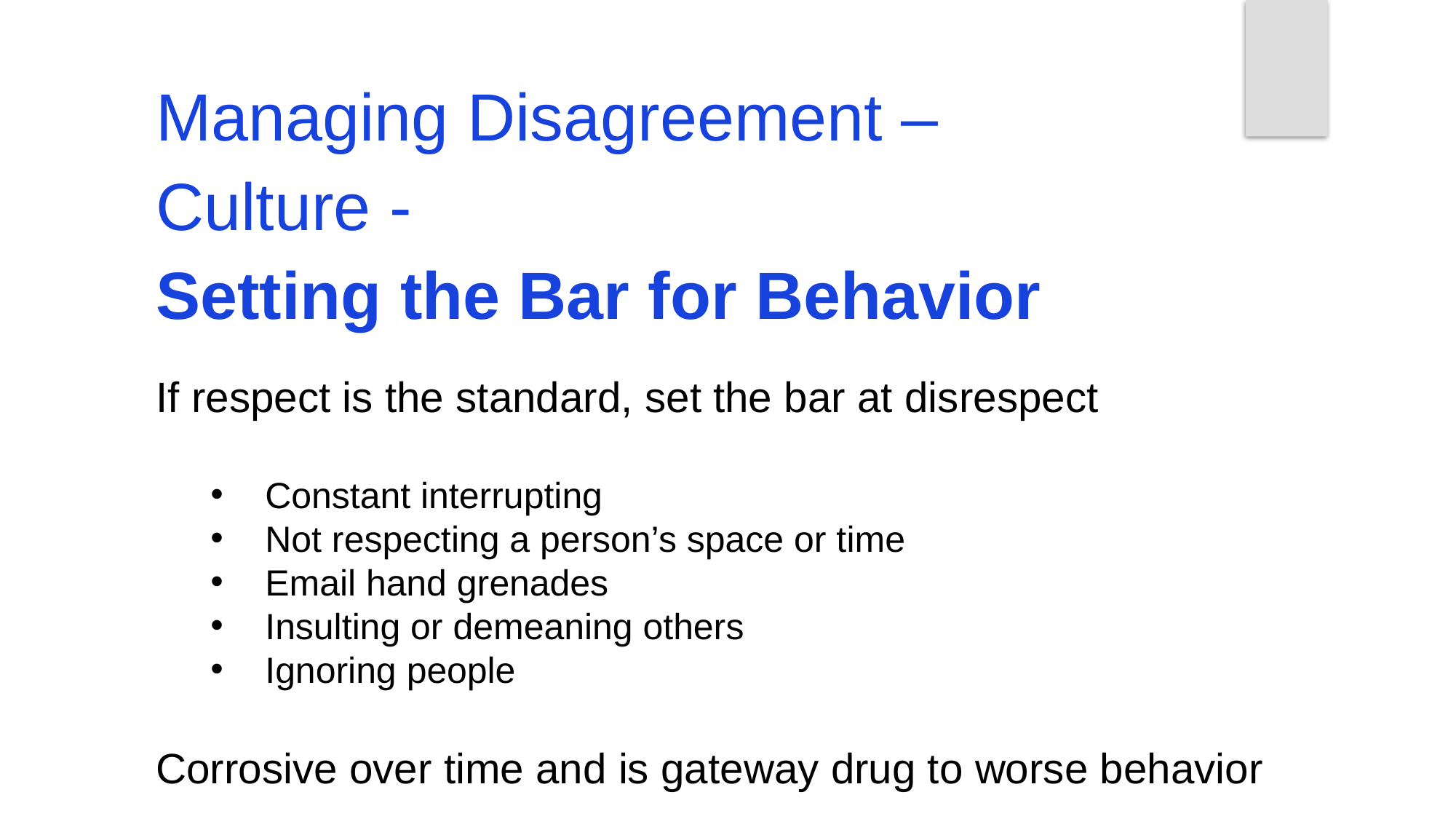

Managing Disagreement –
Culture -
Setting the Bar for Behavior

If respect is the standard, set the bar at disrespect

Constant interrupting
Not respecting a person’s space or time
Email hand grenades
Insulting or demeaning others
Ignoring people

Corrosive over time and is gateway drug to worse behavior